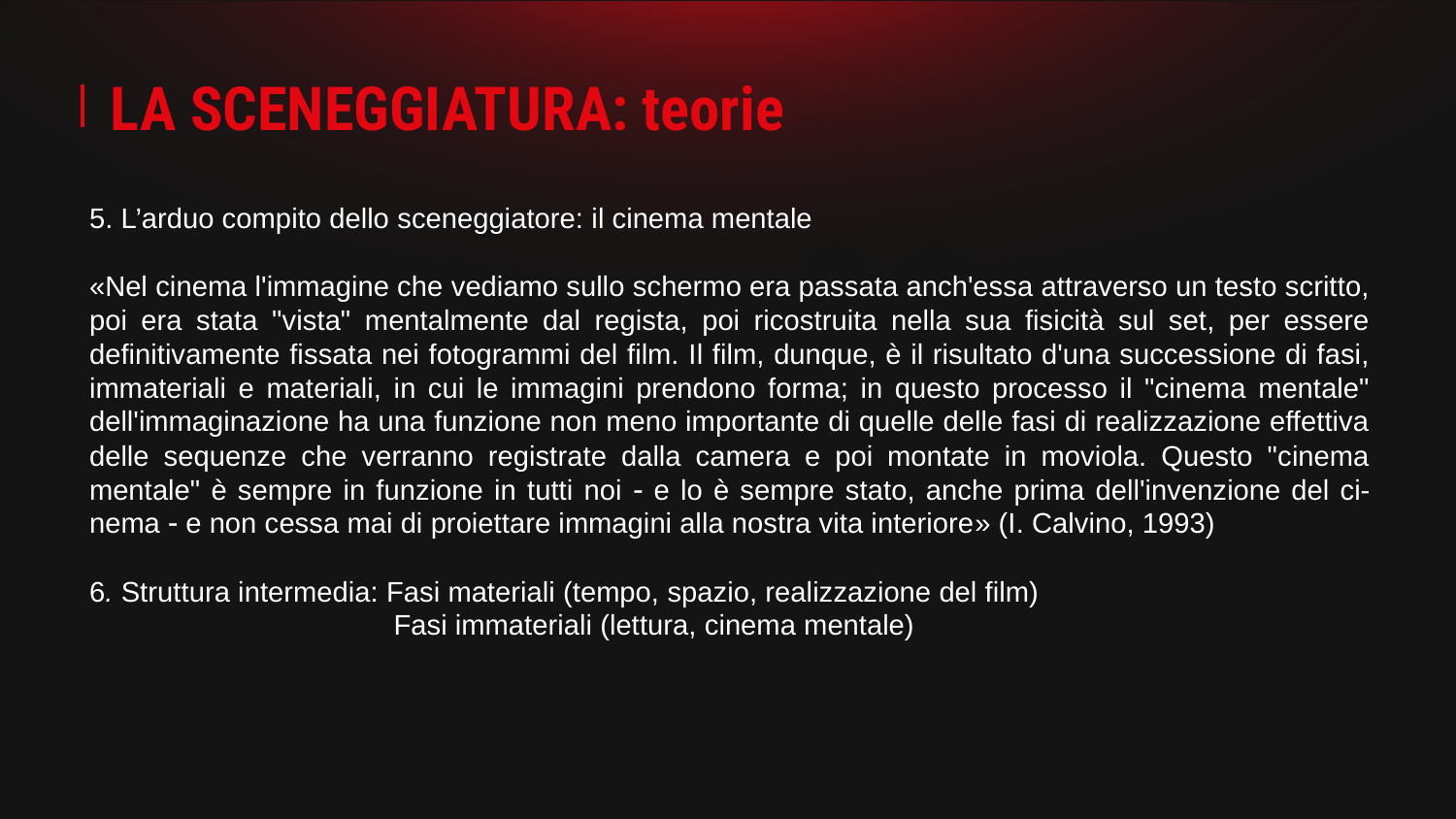

LA SCENEGGIATURA: teorie
5. L’arduo compito dello sceneggiatore: il cinema mentale

«Nel cinema l'immagine che vediamo sullo schermo era passata anch'essa attraverso un testo scritto, poi era stata "vista" mentalmente dal regista, poi ricostruita nella sua fisicità sul set, per essere definitivamente fissata nei fotogrammi del film. Il film, dunque, è il risultato d'una successione di fasi, immateriali e materiali, in cui le immagini prendono forma; in questo processo il "cinema mentale" dell'immaginazione ha una funzione non meno importante di quelle delle fasi di realizzazione effettiva delle sequenze che verranno registrate dalla camera e poi montate in moviola. Questo "cinema mentale" è sempre in funzione in tutti noi − e lo è sempre stato, anche prima dell'invenzione del ci- nema − e non cessa mai di proiettare immagini alla nostra vita interiore» (I. Calvino, 1993)

6. Struttura intermedia: Fasi materiali (tempo, spazio, realizzazione del film)
                                      Fasi immateriali (lettura, cinema mentale)
02
03
04